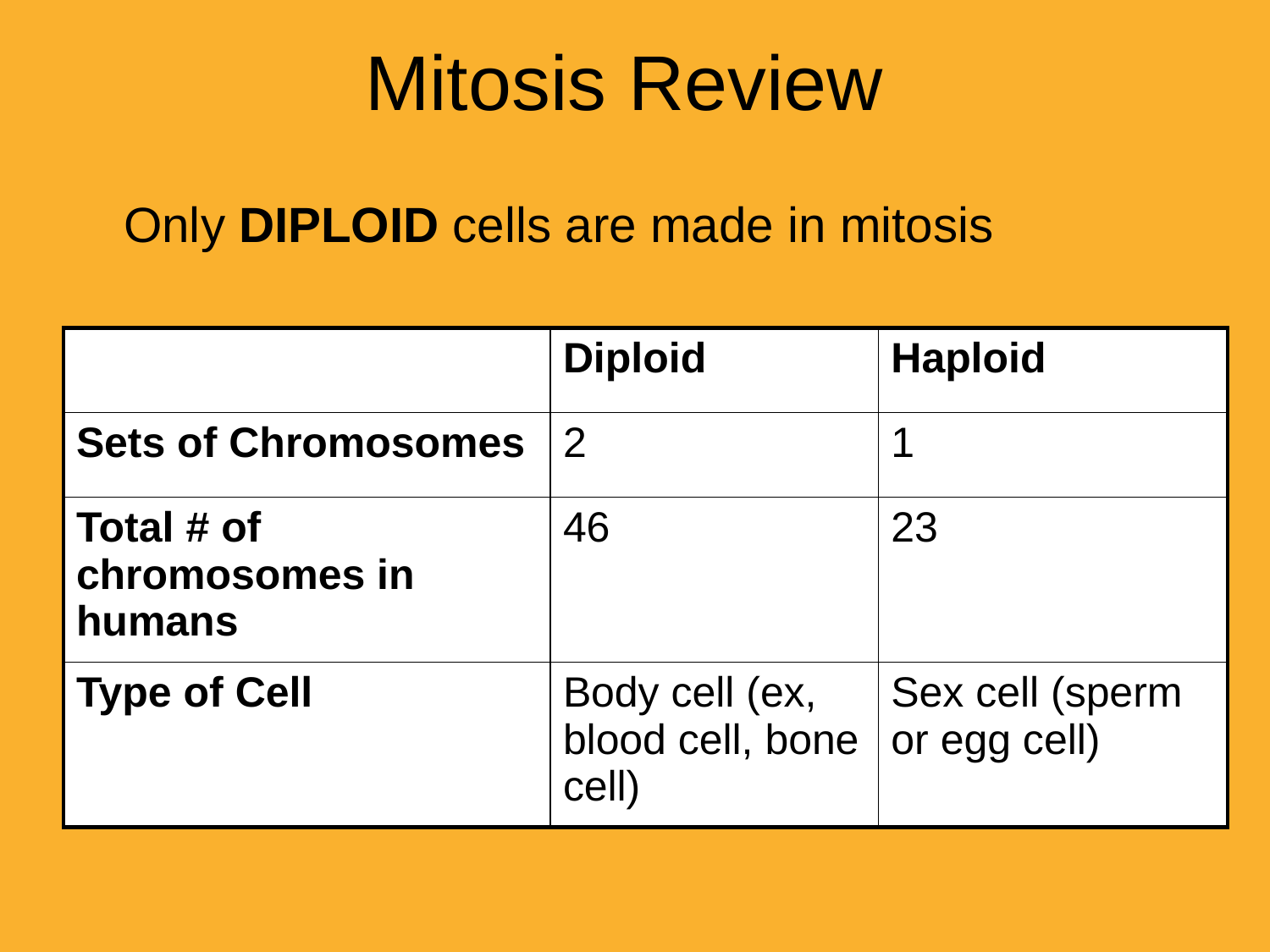

# Mitosis Review
	Only DIPLOID cells are made in mitosis
|  | Diploid | Haploid |
| --- | --- | --- |
| Sets of Chromosomes | 2 | 1 |
| Total # of chromosomes in humans | 46 | 23 |
| Type of Cell | Body cell (ex, blood cell, bone cell) | Sex cell (sperm or egg cell) |